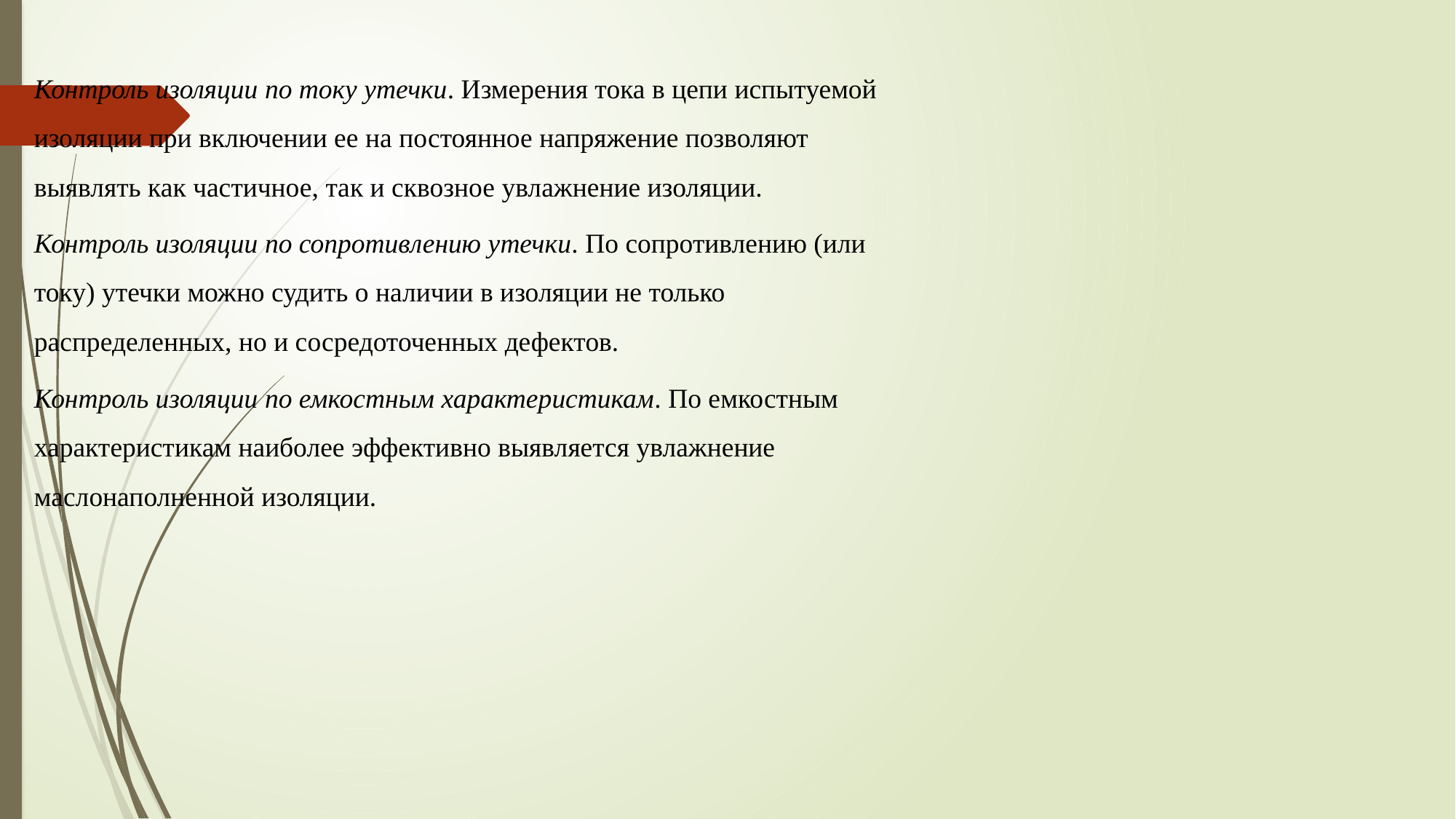

Контроль изоляции по току утечки. Измерения тока в цепи испытуемой изоляции при включении ее на постоянное напряжение позволяют выявлять как частичное, так и сквозное увлажнение изоляции.
Контроль изоляции по сопротивлению утечки. По сопротивлению (или току) утечки можно судить о наличии в изоляции не только распределенных, но и сосредоточенных дефектов.
Контроль изоляции по емкостным характеристикам. По емкостным характеристикам наиболее эффективно выявляется увлажнение маслонаполненной изоляции.